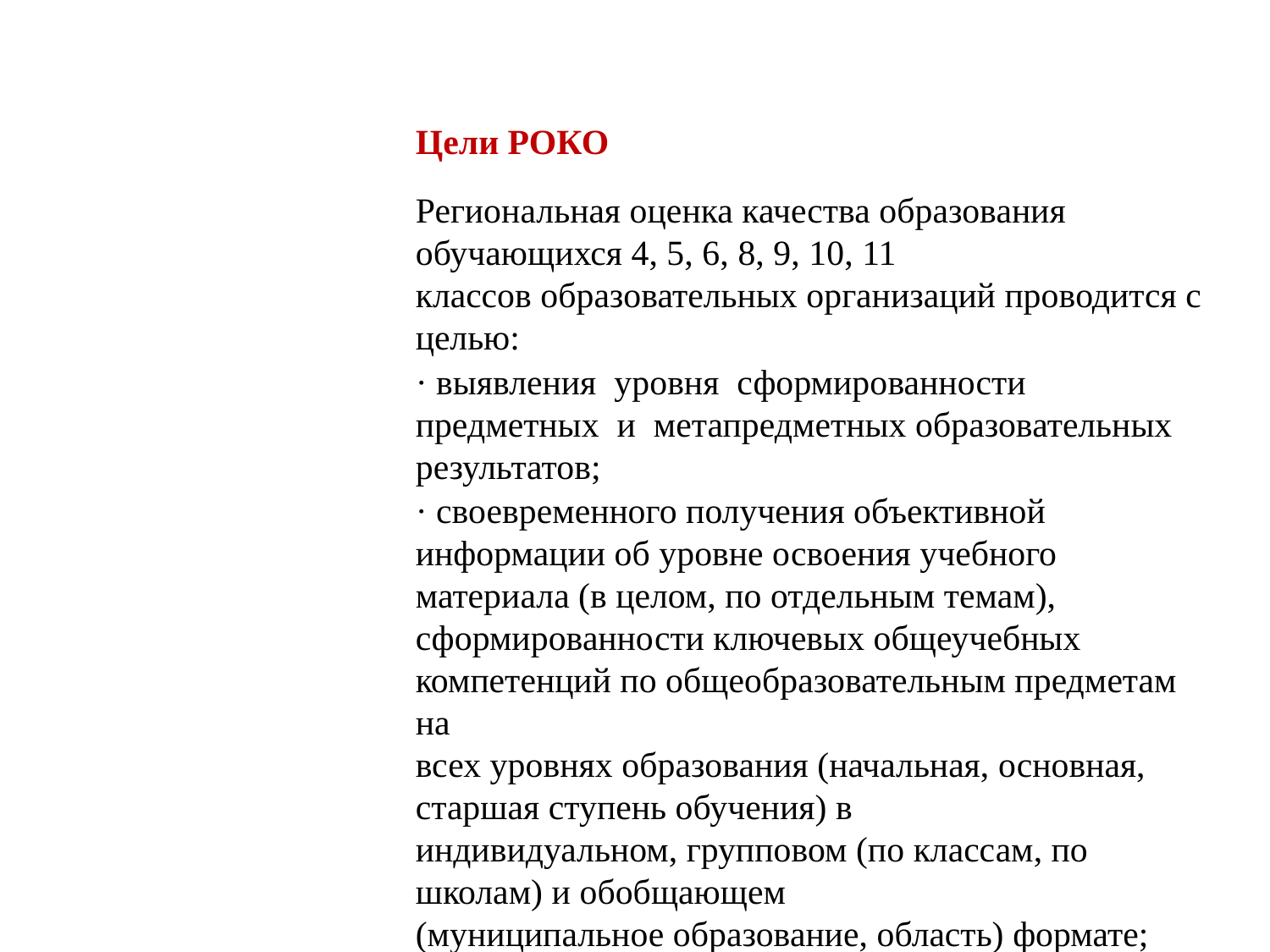

Цели РОКО

Региональная оценка качества образования обучающихся 4, 5, 6, 8, 9, 10, 11
классов образовательных организаций проводится с целью:
· выявления  уровня  сформированности  предметных  и  метапредметных образовательных результатов;
· своевременного получения объективной информации об уровне освоения учебного материала (в целом, по отдельным темам), сформированности ключевых общеучебных компетенций по общеобразовательным предметам на
всех уровнях образования (начальная, основная, старшая ступень обучения) в
индивидуальном, групповом (по классам, по школам) и обобщающем
(муниципальное образование, область) формате;
· корректировки    образовательного    процесса  в  отношении    каждого обучающегося.